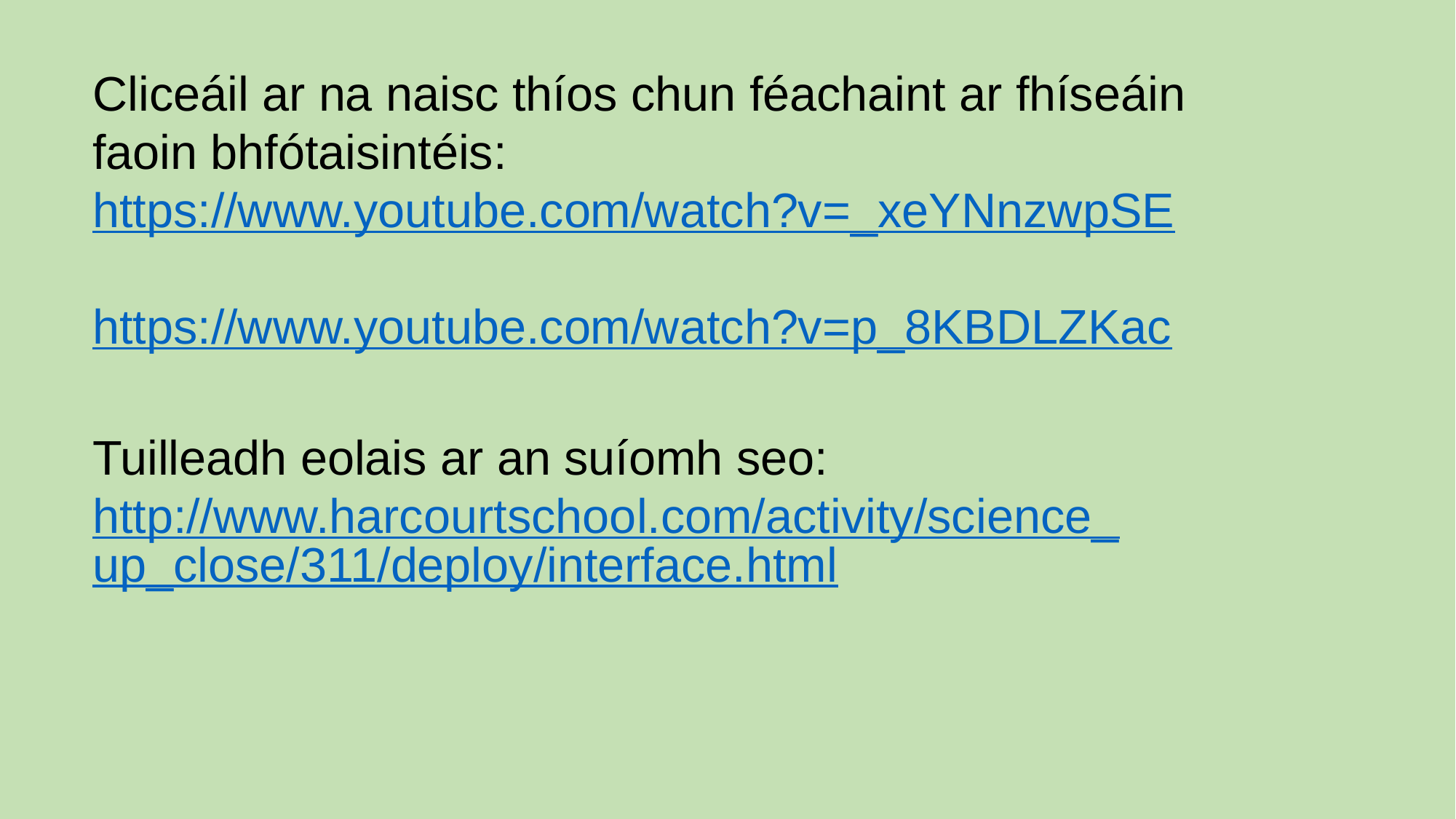

Cliceáil ar na naisc thíos chun féachaint ar fhíseáin
faoin bhfótaisintéis:
https://www.youtube.com/watch?v=_xeYNnzwpSE

https://www.youtube.com/watch?v=p_8KBDLZKac
Tuilleadh eolais ar an suíomh seo:
http://www.harcourtschool.com/activity/science_up_close/311/deploy/interface.html